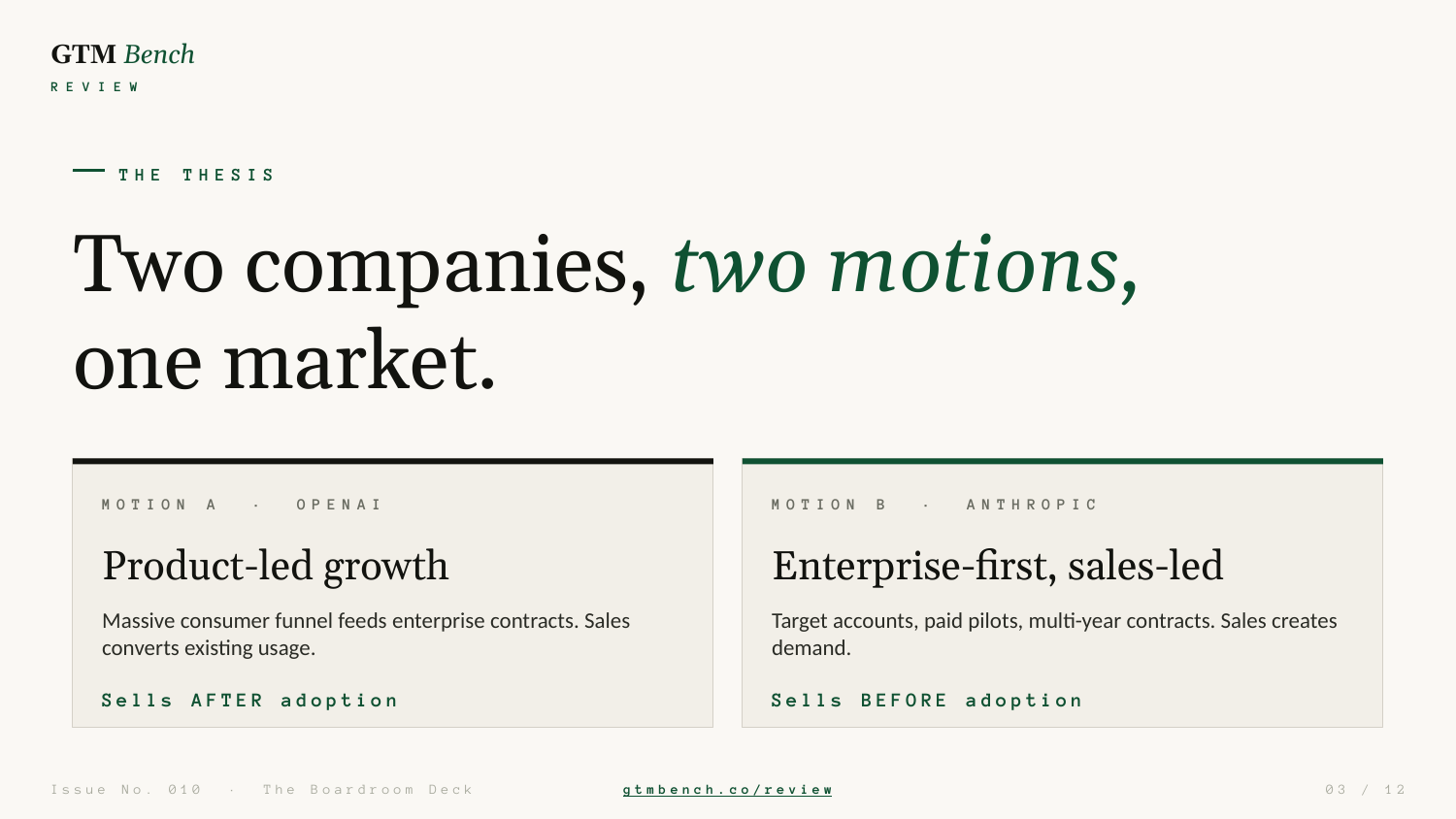

GTM Bench
REVIEW
THE THESIS

Two companies, two motions,
one market.

MOTION A  ·  OPENAI
MOTION B  ·  ANTHROPIC
Product-led growth
Enterprise-first, sales-led
Massive consumer funnel feeds enterprise contracts. Sales converts existing usage.
Target accounts, paid pilots, multi-year contracts. Sales creates demand.
Sells AFTER adoption
Sells BEFORE adoption
Issue No. 010  ·  The Boardroom Deck
gtmbench.co/review
03 / 12